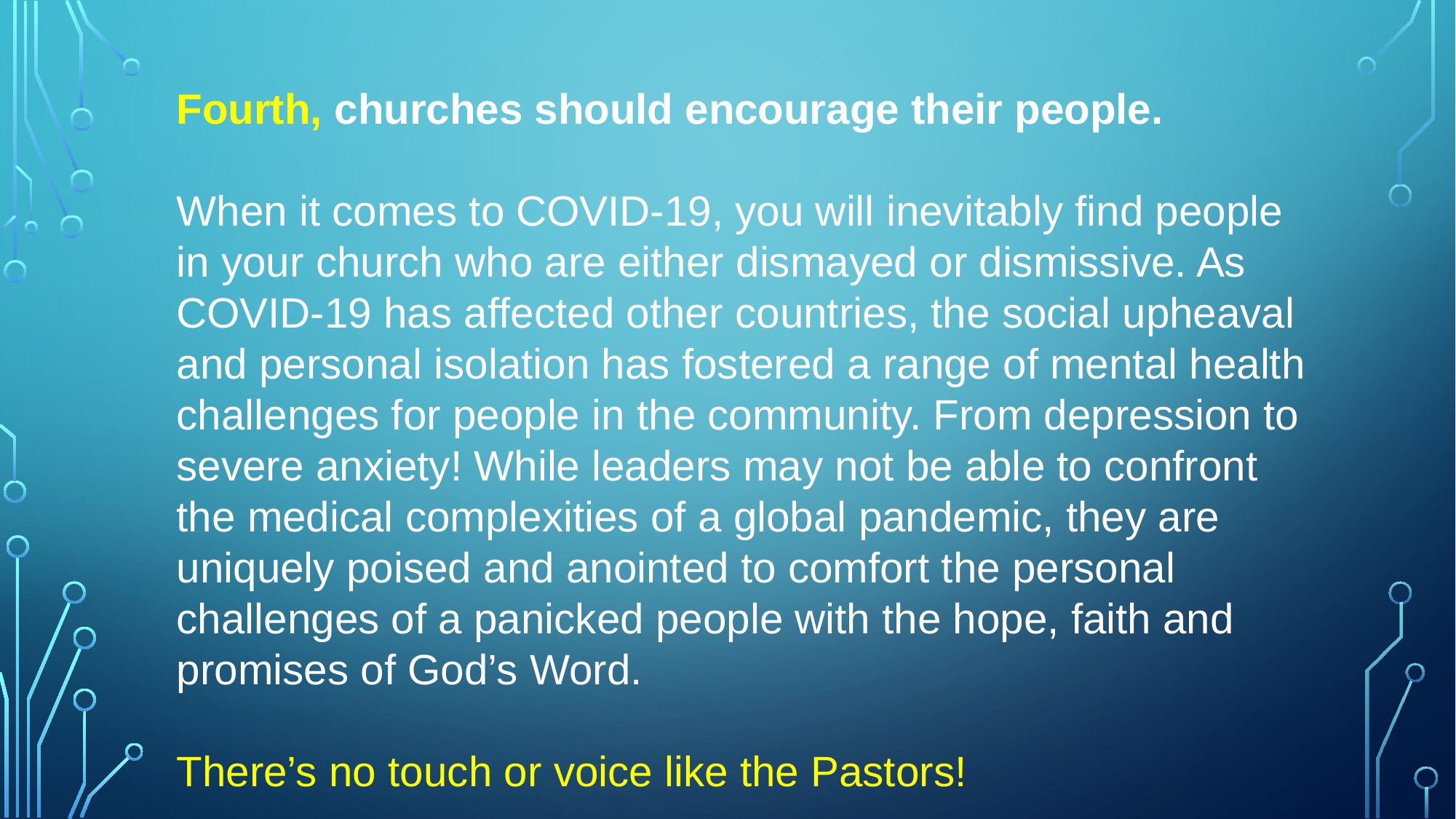

Fourth, churches should encourage their people.

When it comes to COVID-19, you will inevitably find people in your church who are either dismayed or dismissive. As COVID-19 has affected other countries, the social upheaval and personal isolation has fostered a range of mental health challenges for people in the community. From depression to severe anxiety! While leaders may not be able to confront the medical complexities of a global pandemic, they are uniquely poised and anointed to comfort the personal challenges of a panicked people with the hope, faith and promises of God’s Word.

There’s no touch or voice like the Pastors!